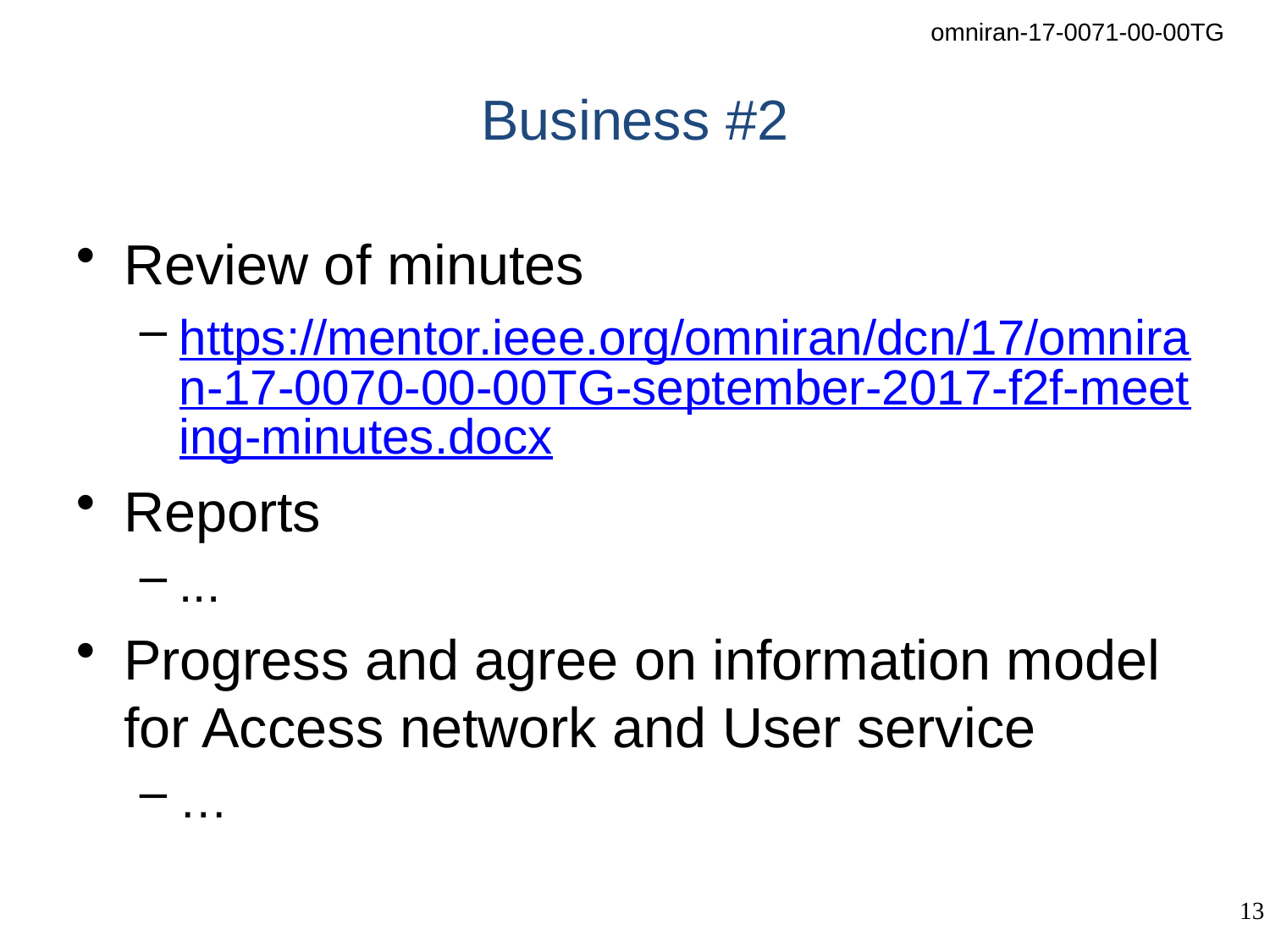

# Business #2
Review of minutes
https://mentor.ieee.org/omniran/dcn/17/omniran-17-0070-00-00TG-september-2017-f2f-meeting-minutes.docx
Reports
...
Progress and agree on information model for Access network and User service
…